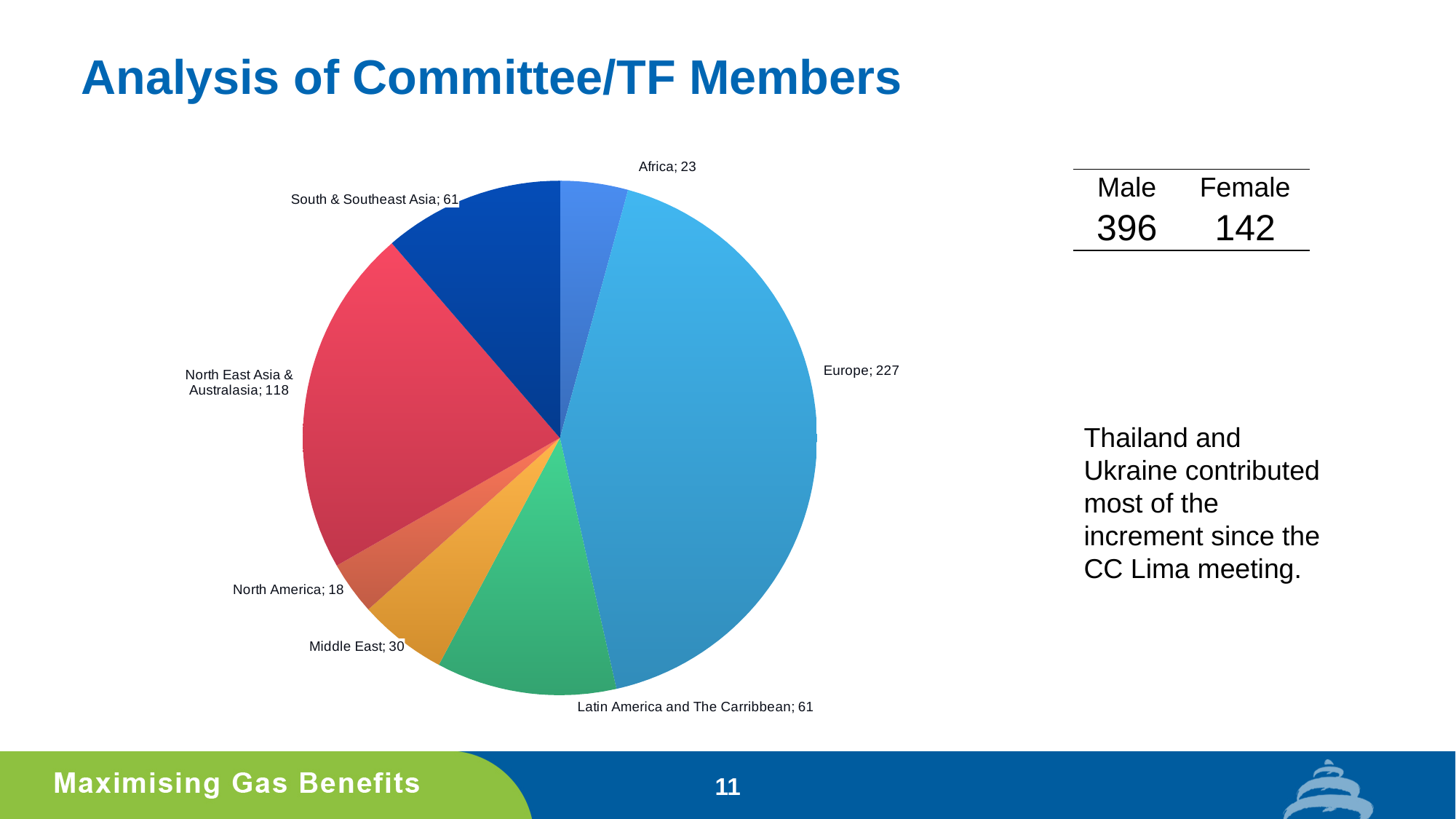

# Analysis of Committee/TF Members

### Chart

| Category |  |
|---|---|
| Africa | 23.0 |
| Europe | 227.0 |
| Latin America and The Carribbean | 61.0 |
| Middle East | 30.0 |
| North America | 18.0 |
| North East Asia & Australasia | 118.0 |
| South & Southeast Asia | 61.0 |
| Male | Female |
| --- | --- |
| 396 | 142 |
Thailand and Ukraine contributed most of the increment since the CC Lima meeting.
11